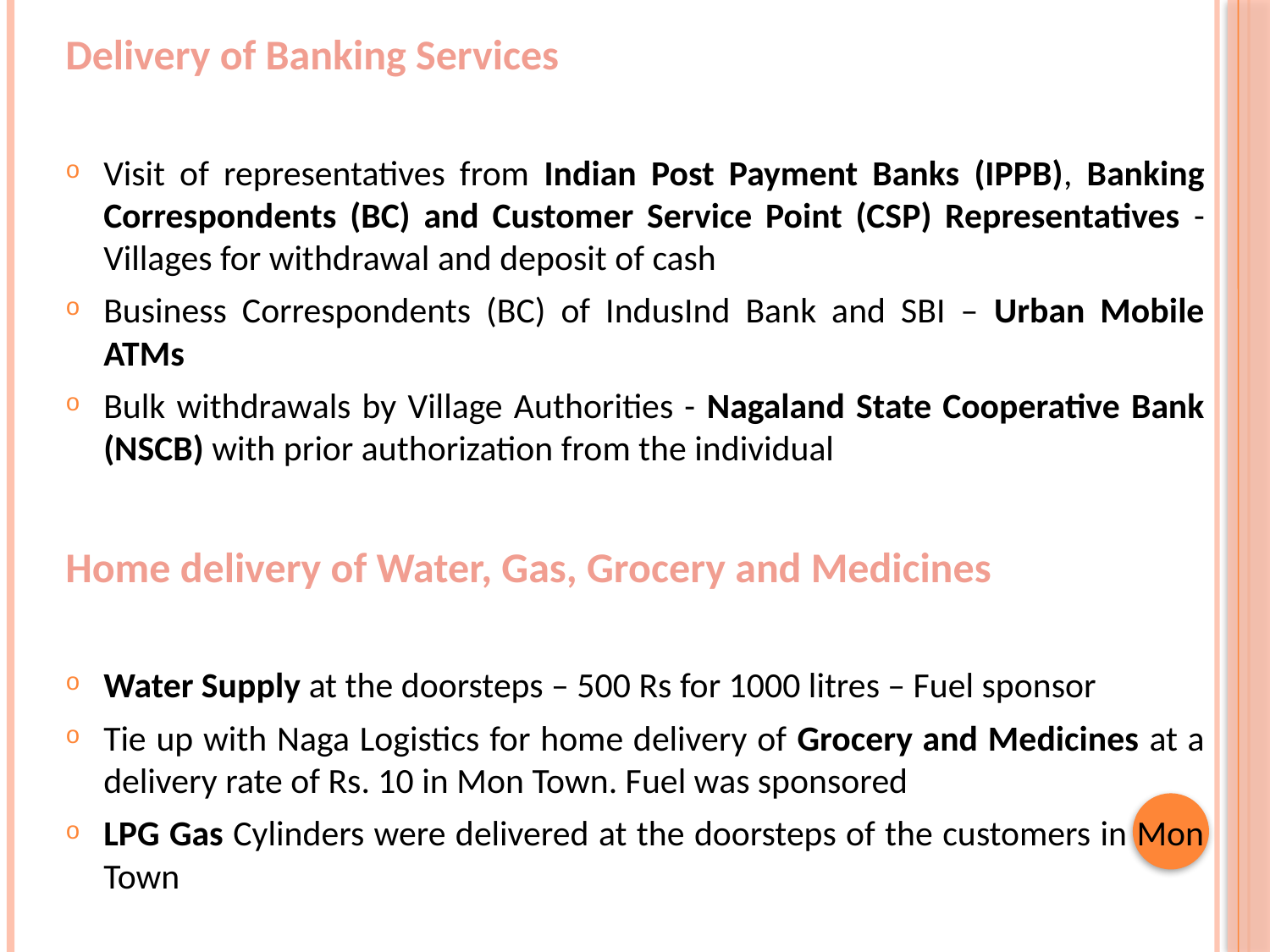

Delivery of Banking Services

Visit of representatives from Indian Post Payment Banks (IPPB), Banking Correspondents (BC) and Customer Service Point (CSP) Representatives - Villages for withdrawal and deposit of cash
Business Correspondents (BC) of IndusInd Bank and SBI – Urban Mobile ATMs
Bulk withdrawals by Village Authorities - Nagaland State Cooperative Bank (NSCB) with prior authorization from the individual

Home delivery of Water, Gas, Grocery and Medicines

Water Supply at the doorsteps – 500 Rs for 1000 litres – Fuel sponsor
Tie up with Naga Logistics for home delivery of Grocery and Medicines at a delivery rate of Rs. 10 in Mon Town. Fuel was sponsored
LPG Gas Cylinders were delivered at the doorsteps of the customers in Mon Town